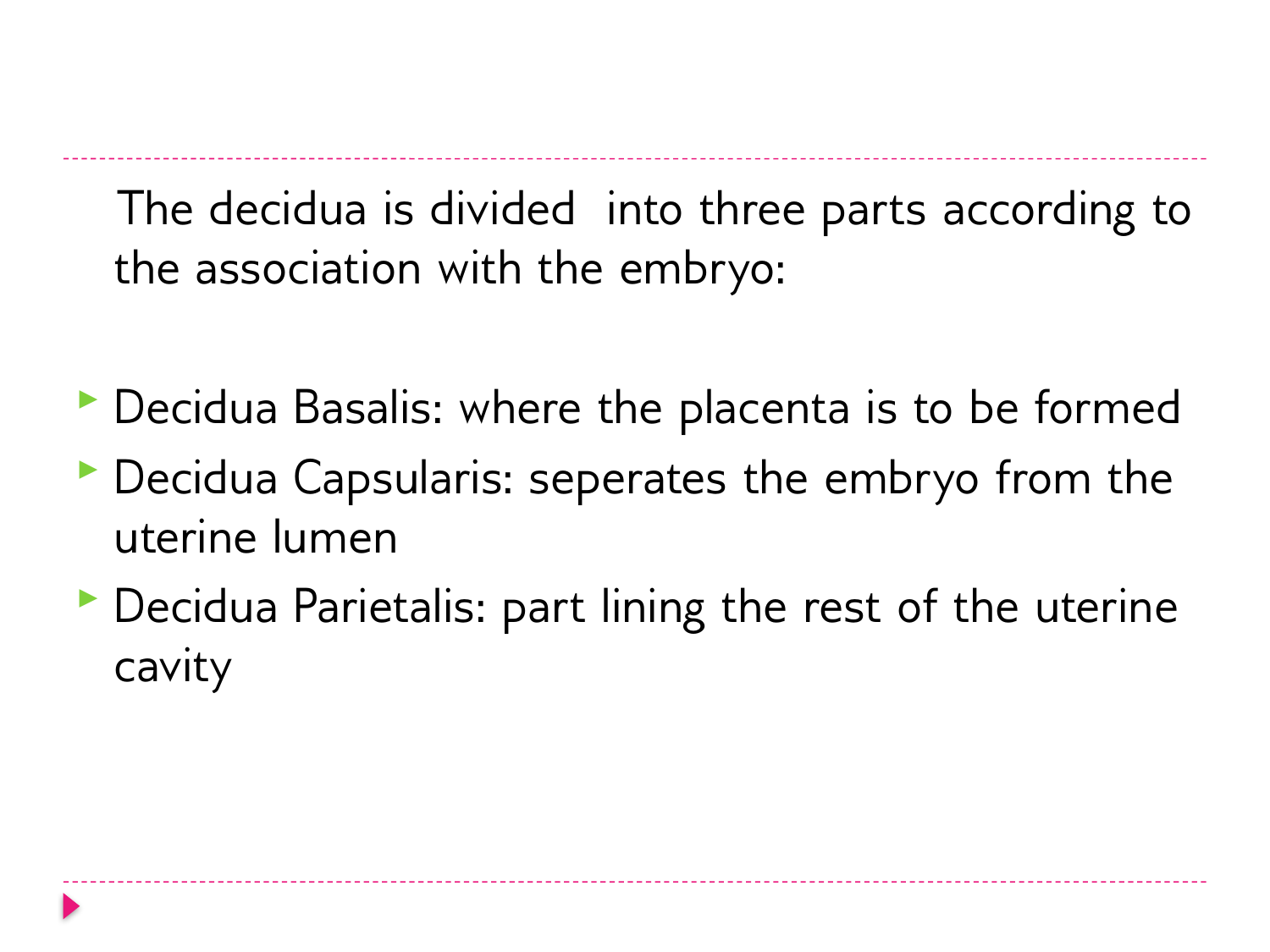

The decidua is divided  into three parts according to the association with the embryo:

Decidua Basalis: where the placenta is to be formed
Decidua Capsularis: seperates the embryo from the uterine lumen
Decidua Parietalis: part lining the rest of the uterine cavity